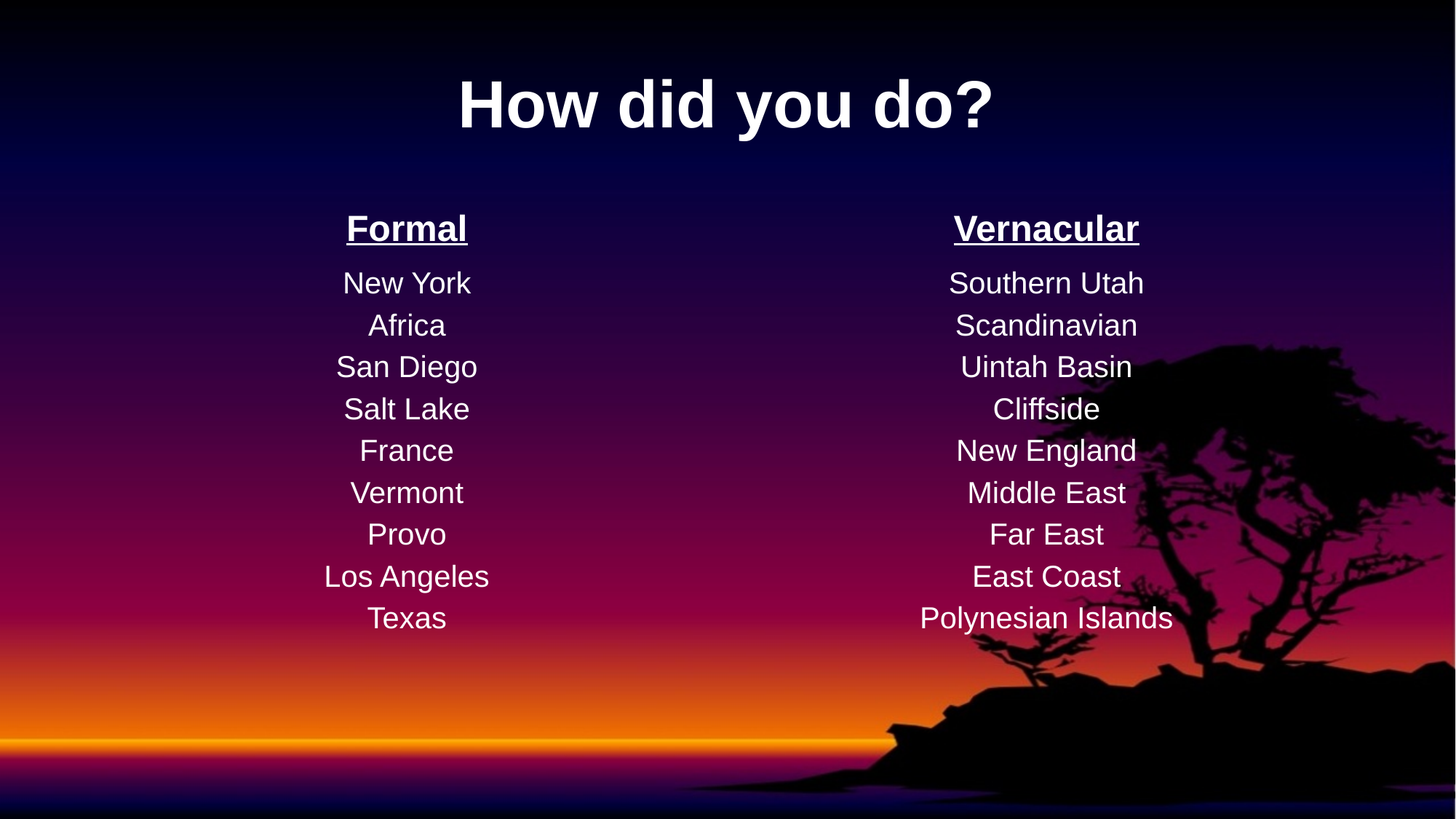

# How did you do?
Formal
Vernacular
New York
Africa
San Diego
Salt Lake
France
Vermont
Provo
Los Angeles
Texas
Southern Utah
Scandinavian
Uintah Basin
Cliffside
New England
Middle East
Far East
East Coast
Polynesian Islands